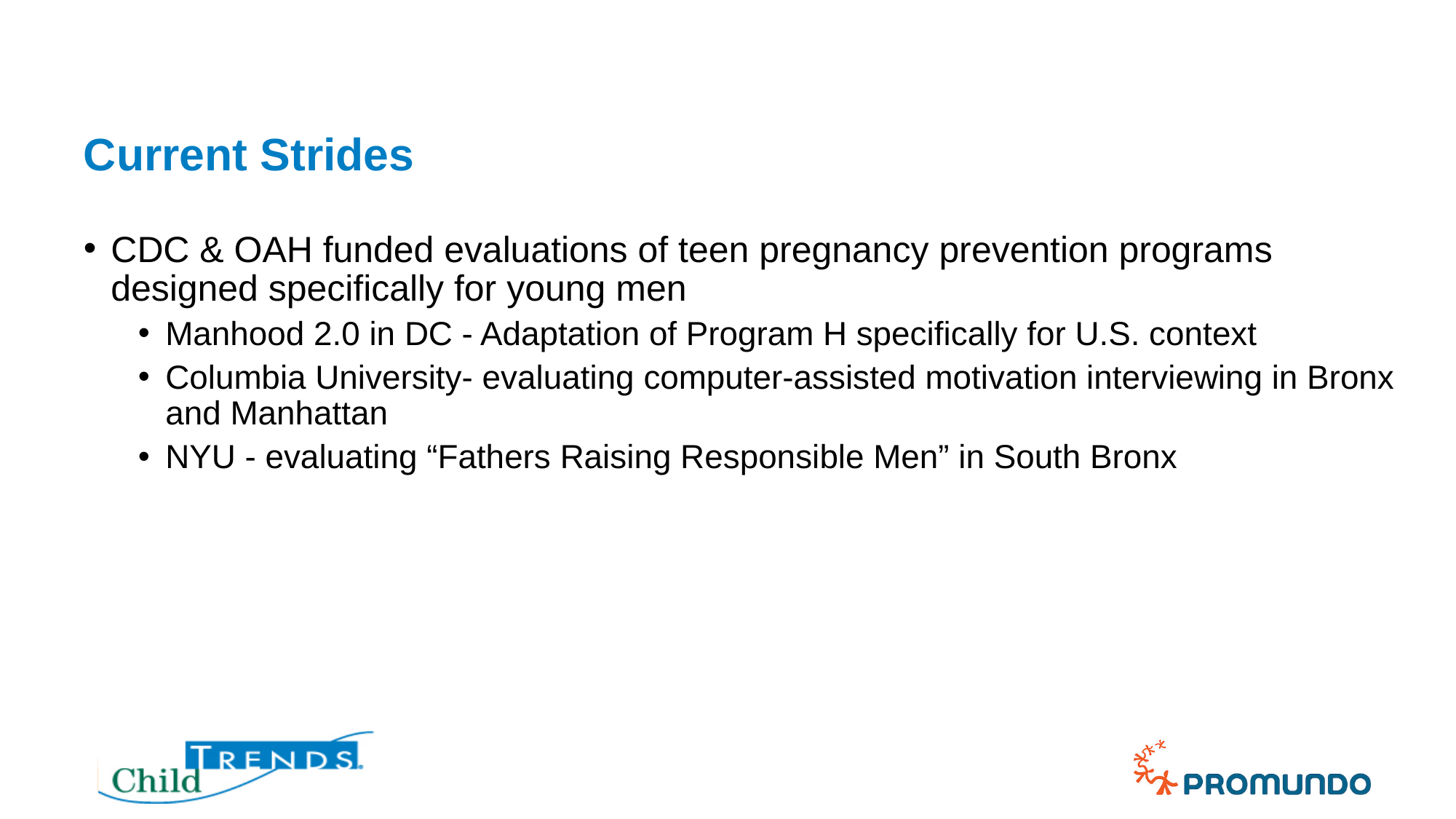

# Current Strides
CDC & OAH funded evaluations of teen pregnancy prevention programs designed specifically for young men
Manhood 2.0 in DC - Adaptation of Program H specifically for U.S. context
Columbia University- evaluating computer-assisted motivation interviewing in Bronx and Manhattan
NYU - evaluating “Fathers Raising Responsible Men” in South Bronx